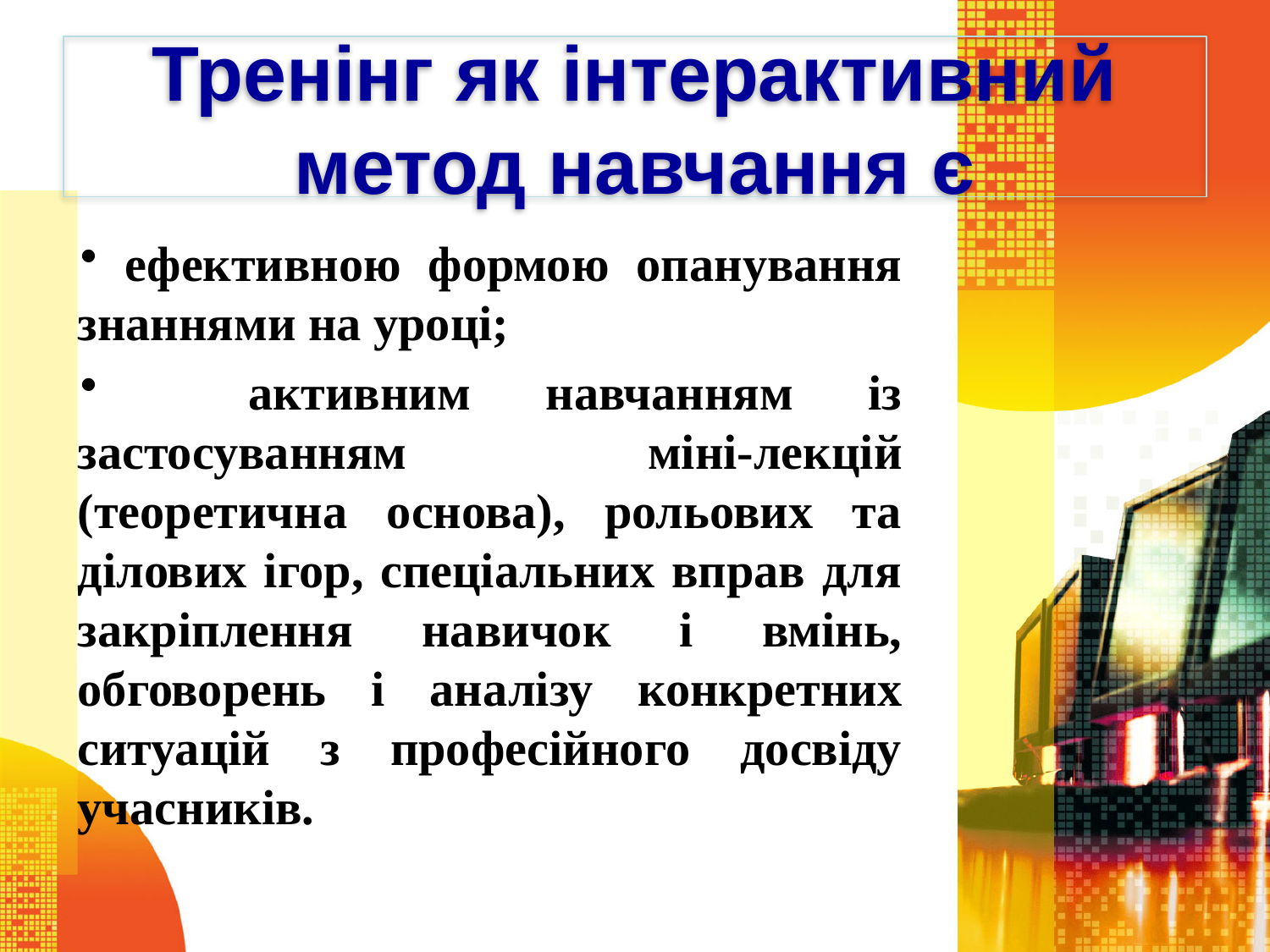

# Тренінг як інтерактивний метод навчання є
 ефективною формою опанування знаннями на уроці;
  активним навчанням із застосуванням міні-лекцій (теоретична основа), рольових та ділових ігор, спеціальних вправ для закріплення навичок і вмінь, обговорень і аналізу конкретних ситуацій з професійного досвіду учасників.